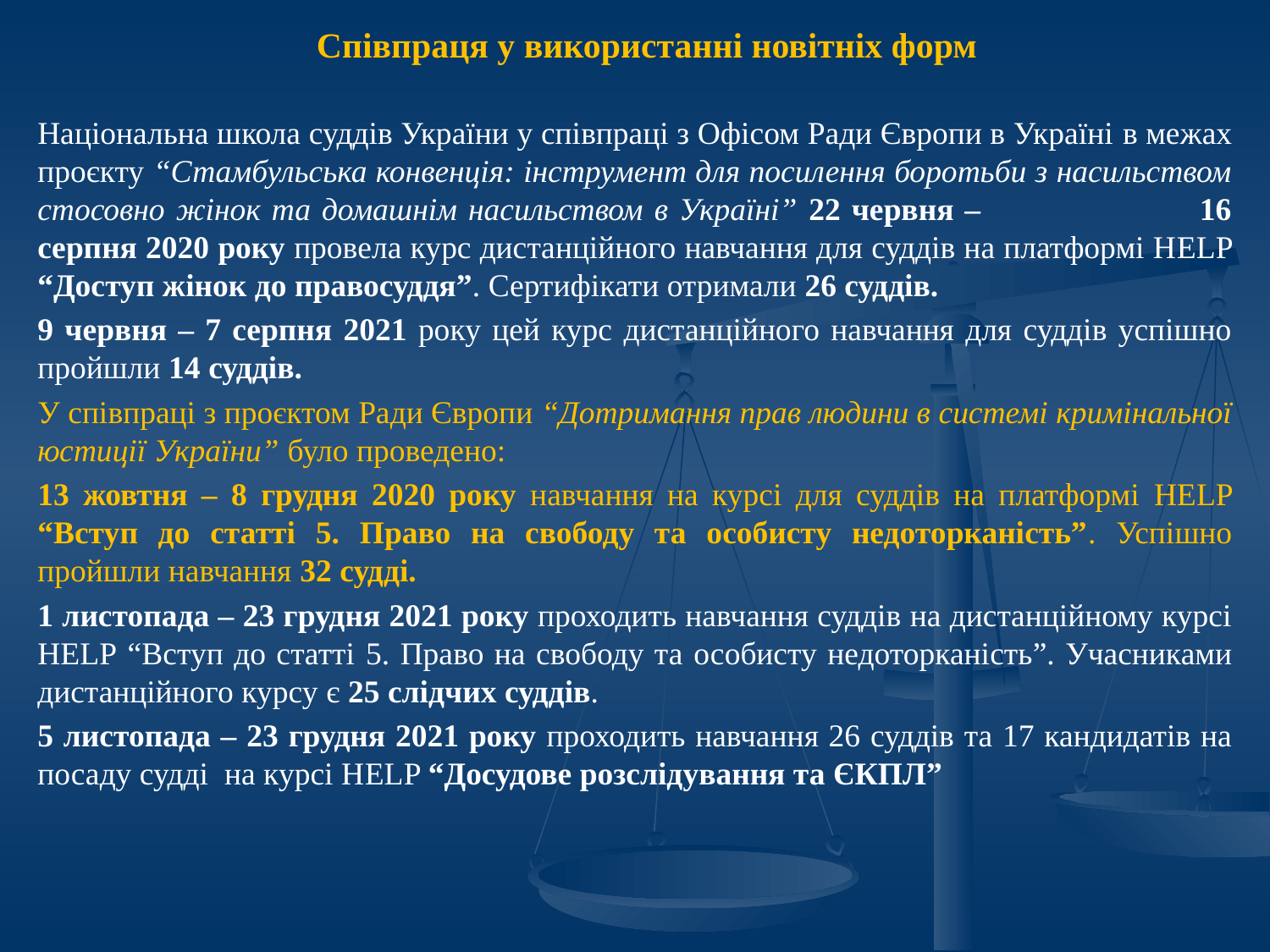

# Співпраця у використанні новітніх форм
Національна школа суддів України у співпраці з Офісом Ради Європи в Україні в межах проєкту “Стамбульська конвенція: інструмент для посилення боротьби з насильством стосовно жінок та домашнім насильством в Україні” 22 червня –                    16 серпня 2020 року провела курс дистанційного навчання для суддів на платформі HELP “Доступ жінок до правосуддя”. Сертифікати отримали 26 суддів.
9 червня – 7 серпня 2021 року цей курс дистанційного навчання для суддів успішно пройшли 14 суддів.
У співпраці з проєктом Ради Європи “Дотримання прав людини в системі кримінальної юстиції України” було проведено:
13 жовтня – 8 грудня 2020 року навчання на курсі для суддів на платформі HELP “Вступ до статті 5. Право на свободу та особисту недоторканість”. Успішно пройшли навчання 32 судді.
1 листопада – 23 грудня 2021 року проходить навчання суддів на дистанційному курсі HELP “Вступ до статті 5. Право на свободу та особисту недоторканість”. Учасниками дистанційного курсу є 25 слідчих суддів.
5 листопада – 23 грудня 2021 року проходить навчання 26 суддів та 17 кандидатів на посаду судді  на курсі HELP “Досудове розслідування та ЄКПЛ”